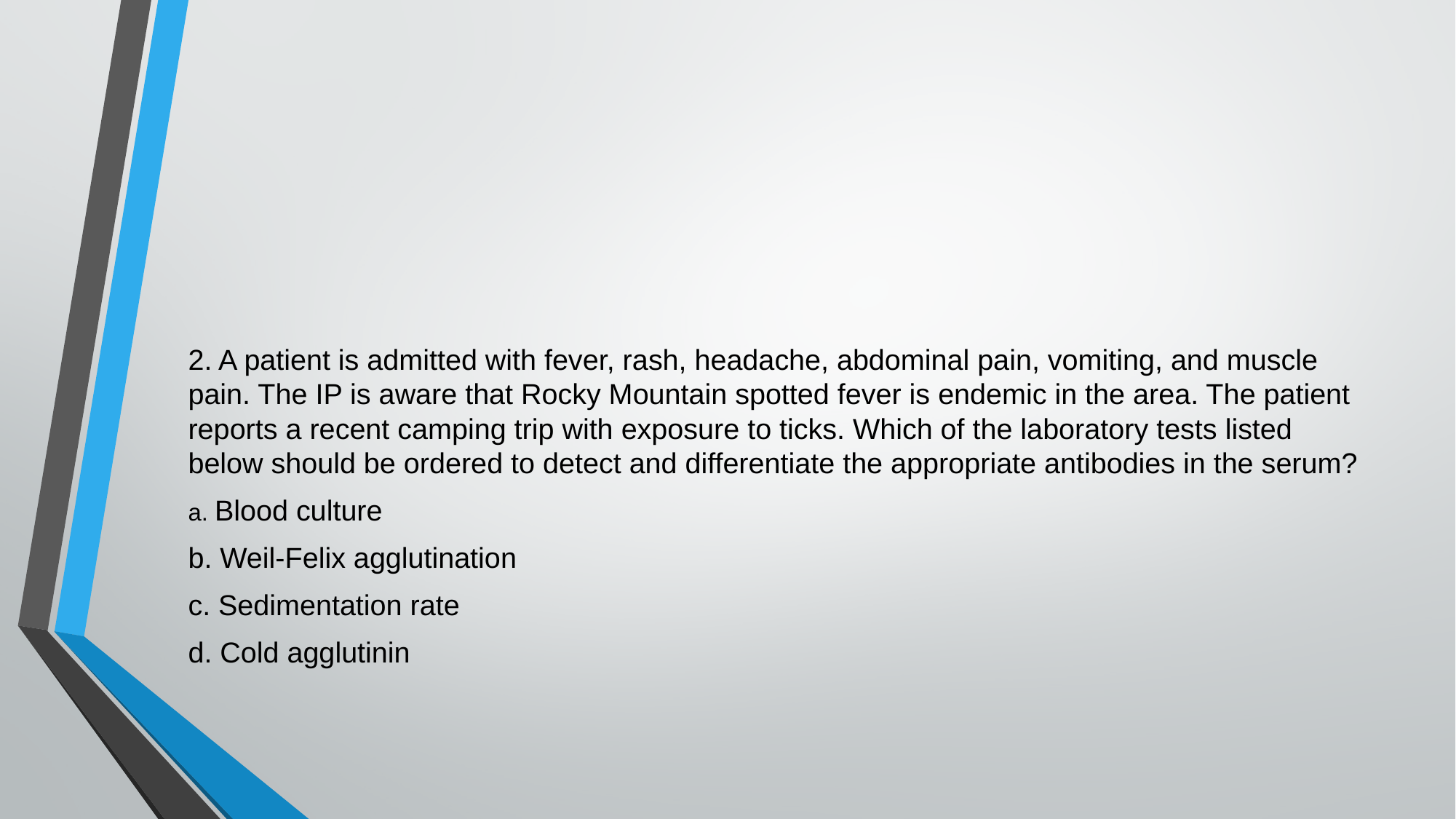

#
2. A patient is admitted with fever, rash, headache, abdominal pain, vomiting, and muscle pain. The IP is aware that Rocky Mountain spotted fever is endemic in the area. The patient reports a recent camping trip with exposure to ticks. Which of the laboratory tests listed below should be ordered to detect and differentiate the appropriate antibodies in the serum?
a. Blood culture
b. Weil-Felix agglutination
c. Sedimentation rate
d. Cold agglutinin